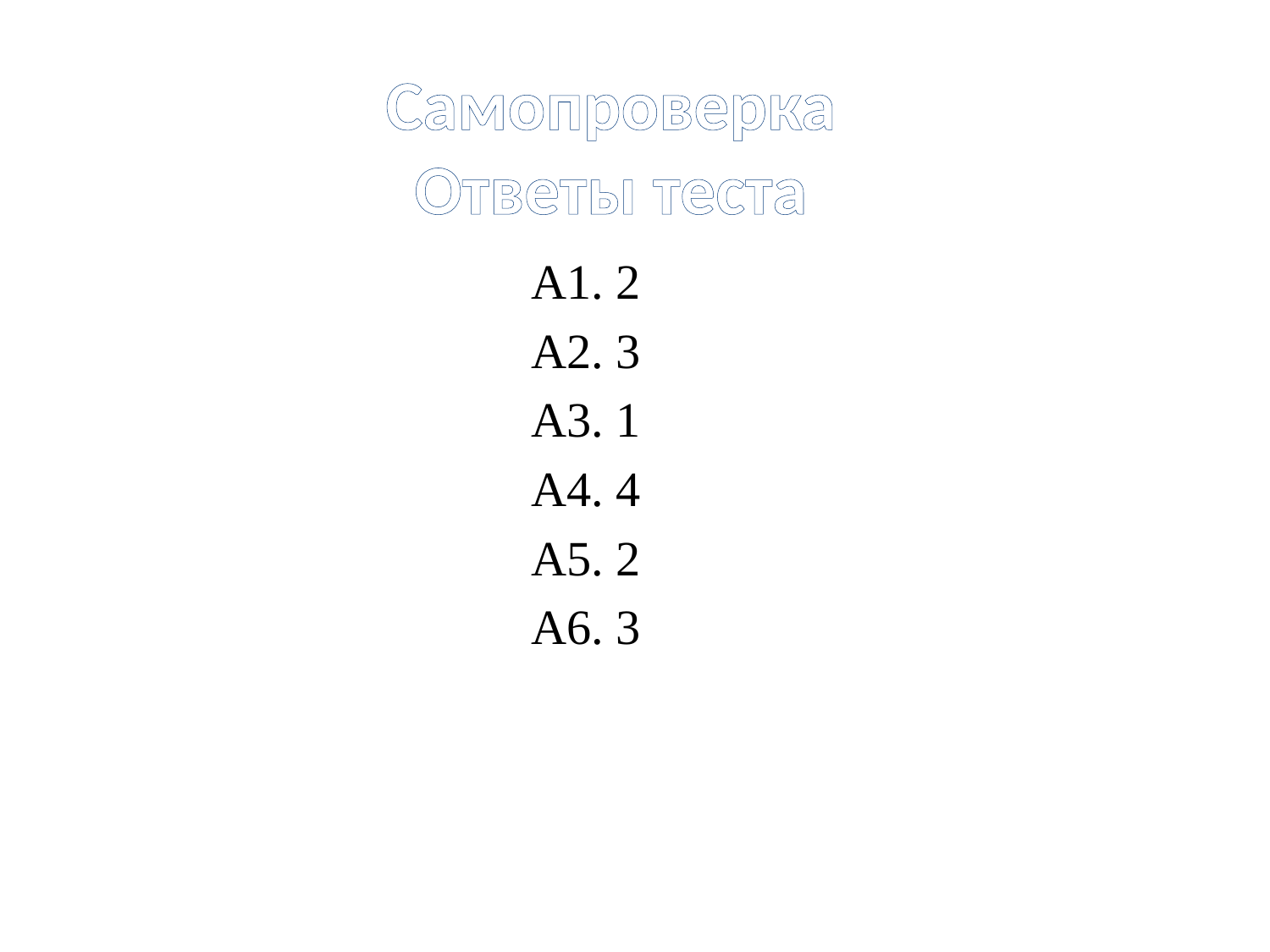

Самопроверка
Ответы теста
А1. 2
А2. 3
А3. 1
А4. 4
А5. 2
А6. 3